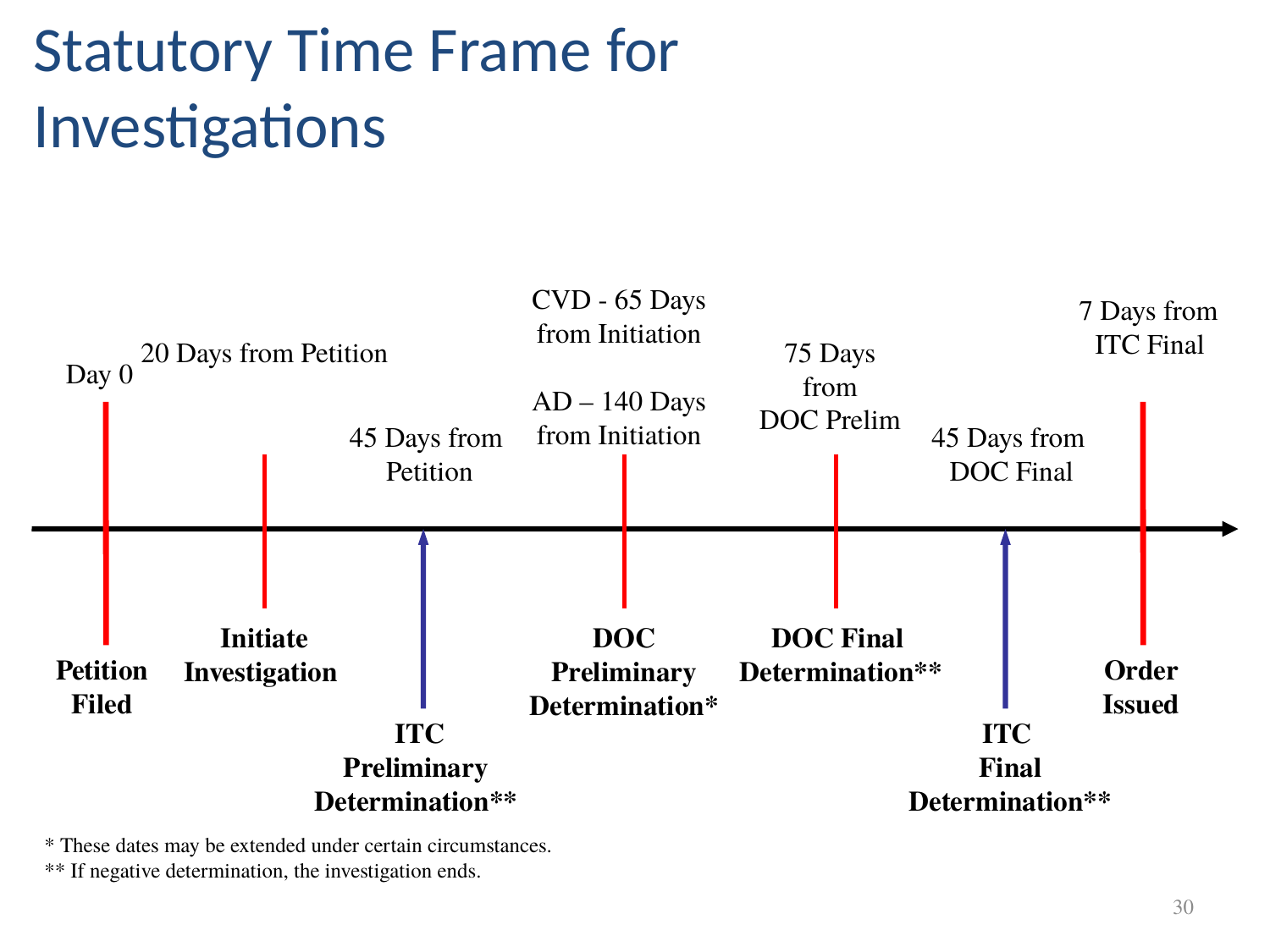

Statutory Time Frame for Investigations
CVD - 65 Days from Initiation

AD – 140 Days from Initiation
7 Days from
ITC Final
20 Days from Petition

75 Days
from
DOC Prelim
Day 0
45 Days from
Petition

45 Days from
DOC Final

Initiate Investigation
DOC Preliminary Determination*
DOC Final
Determination**
Petition
Filed
Order
Issued
ITC
Preliminary   Determination**

ITC
Final Determination**

* These dates may be extended under certain circumstances.
** If negative determination, the investigation ends.
30